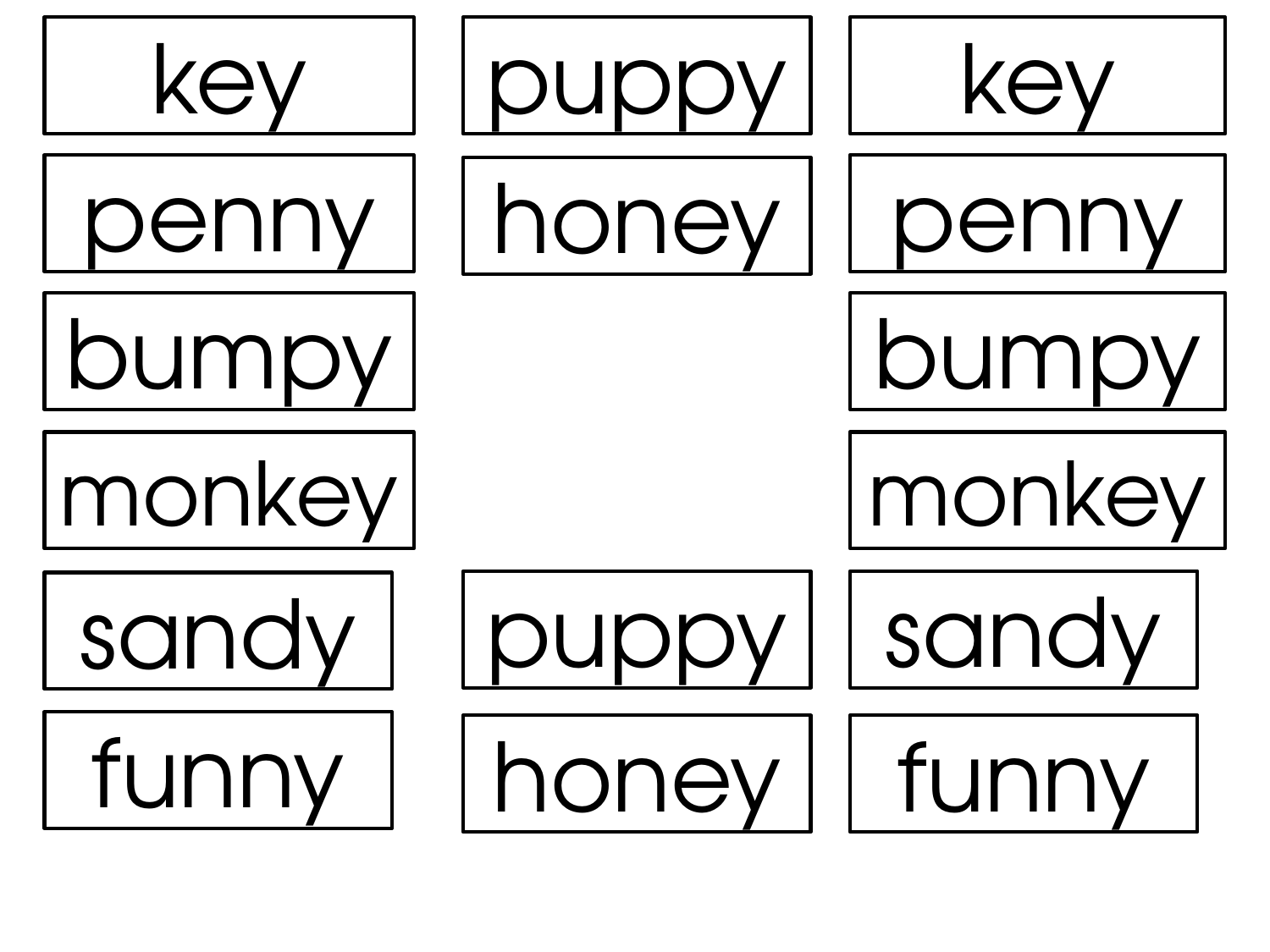

key
puppy
key
penny
penny
honey
bumpy
bumpy
monkey
monkey
puppy
sandy
sandy
funny
honey
funny